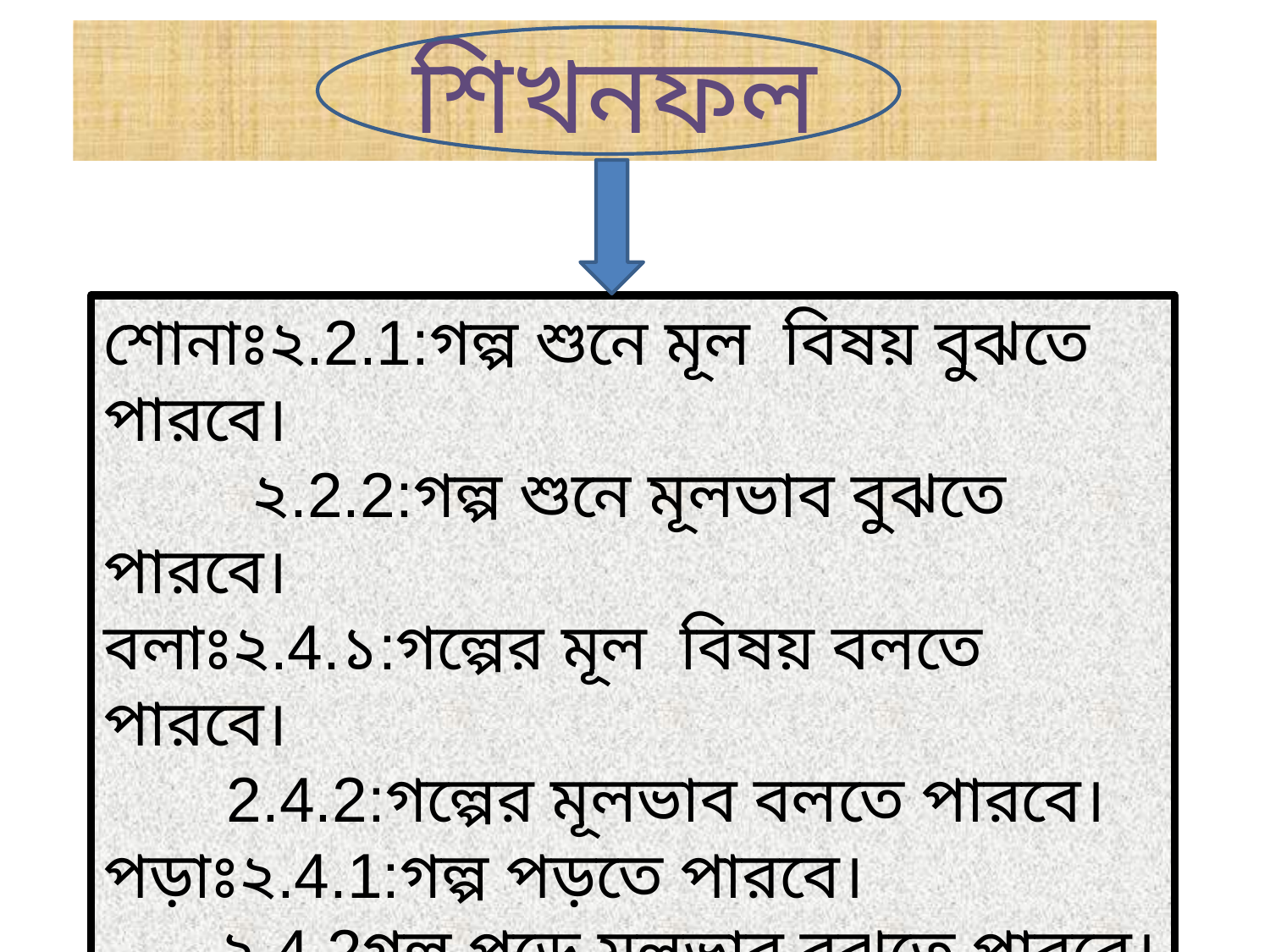

শিখনফল

শোনাঃ২.2.1:গল্প শুনে মূল  বিষয় বুঝতে পারবে।
         ২.2.2:গল্প শুনে মূলভাব বুঝতে পারবে।
বলাঃ২.4.১:গল্পের মূল  বিষয় বলতে পারবে।
       2.4.2:গল্পের মূলভাব বলতে পারবে।
পড়াঃ২.4.1:গল্প পড়তে পারবে।
       ২.4.2গল্প পড়ে মূলভাব বুঝতে পারবে।
লেখাঃ২.4.1:পঠিত বর্ণিত বিষয়ের প্রশ্নের উত্তর শুদ্ধভাবে লিখতে পারবে।